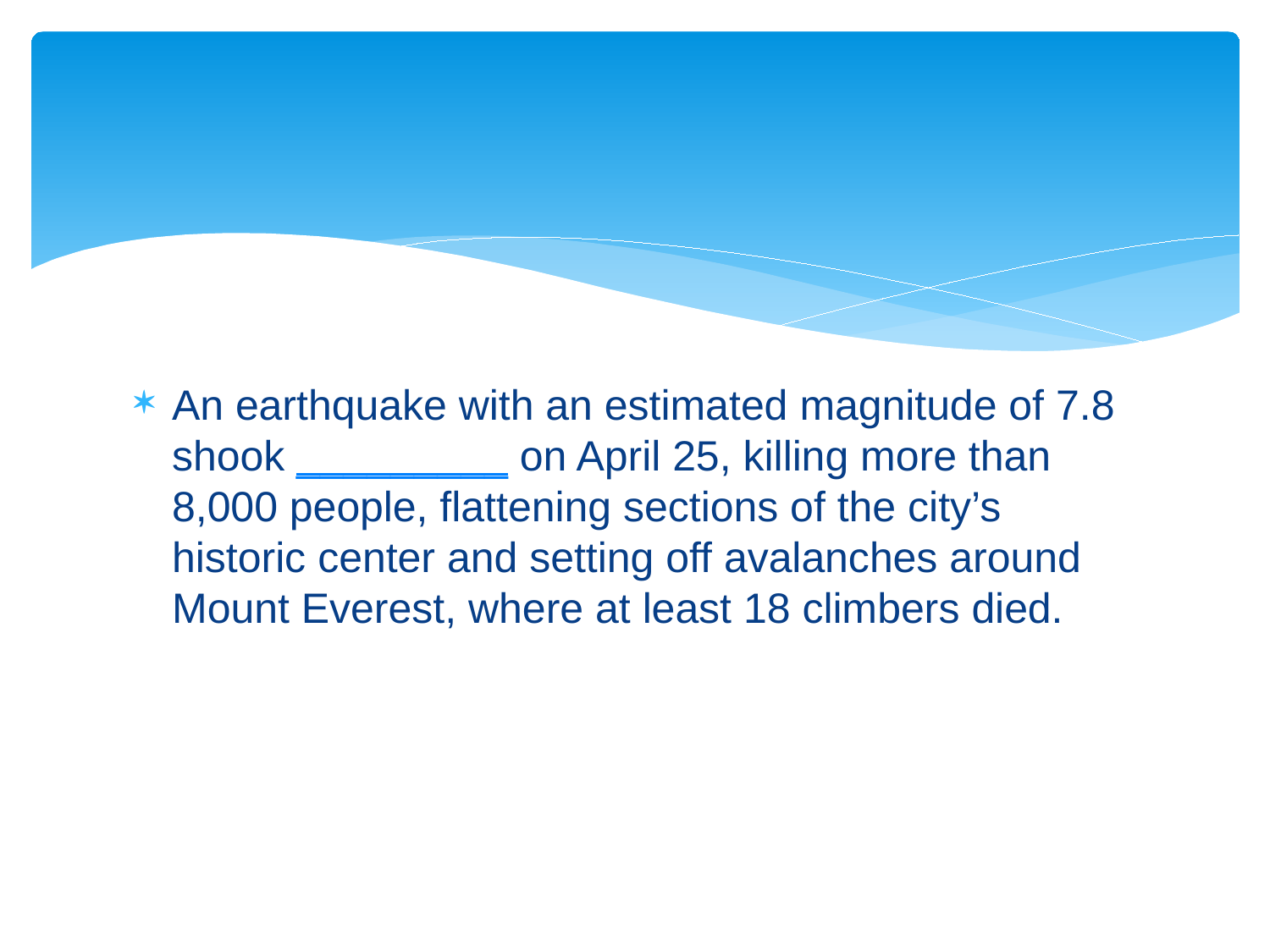

#
An earthquake with an estimated magnitude of 7.8 shook _________ on April 25, killing more than 8,000 people, flattening sections of the city’s historic center and setting off avalanches around Mount Everest, where at least 18 climbers died.